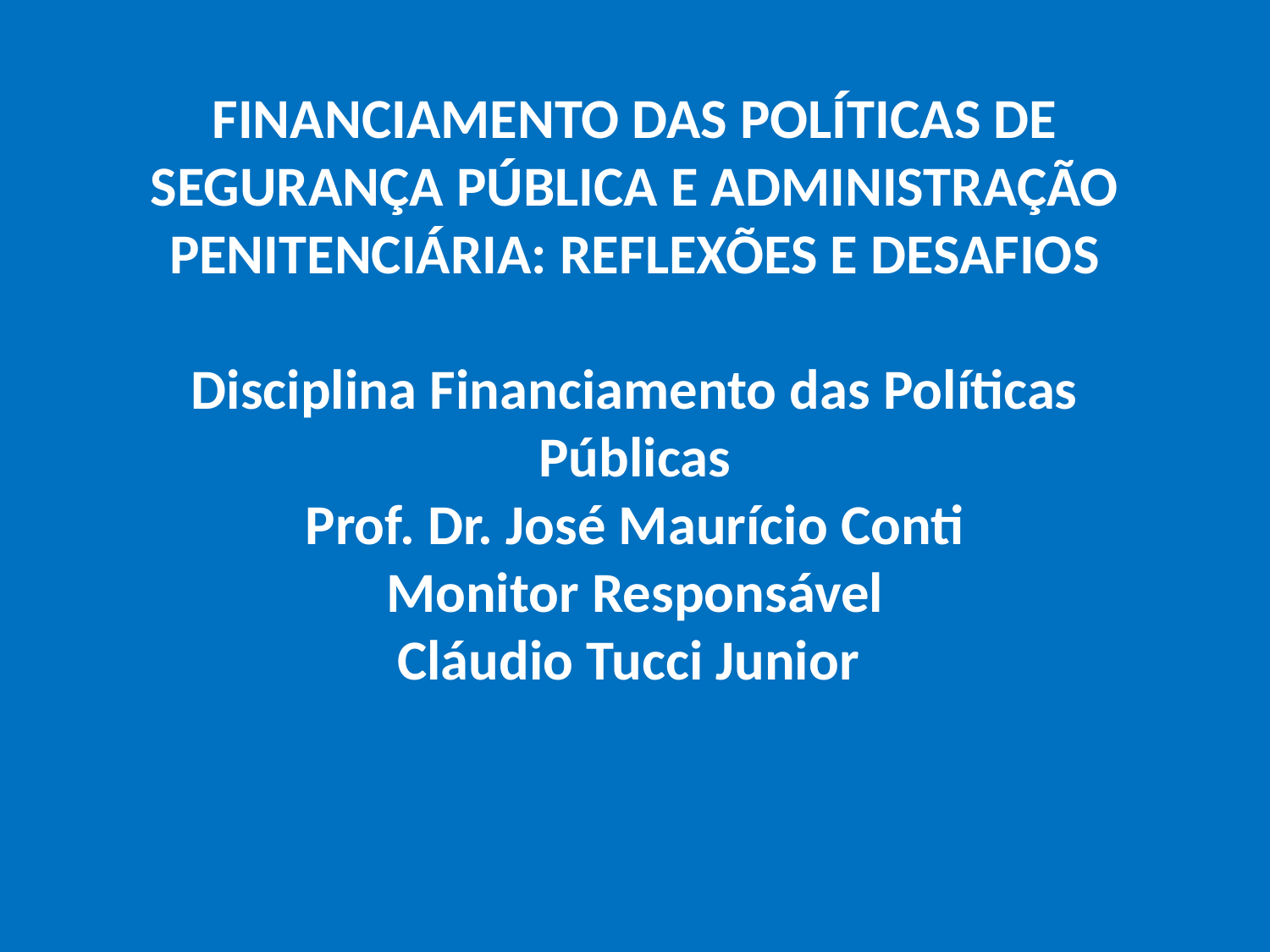

FINANCIAMENTO DAS POLÍTICAS DE SEGURANÇA PÚBLICA E ADMINISTRAÇÃO PENITENCIÁRIA: REFLEXÕES E DESAFIOS

Disciplina Financiamento das Políticas Públicas
Prof. Dr. José Maurício Conti
Monitor Responsável
Cláudio Tucci Junior